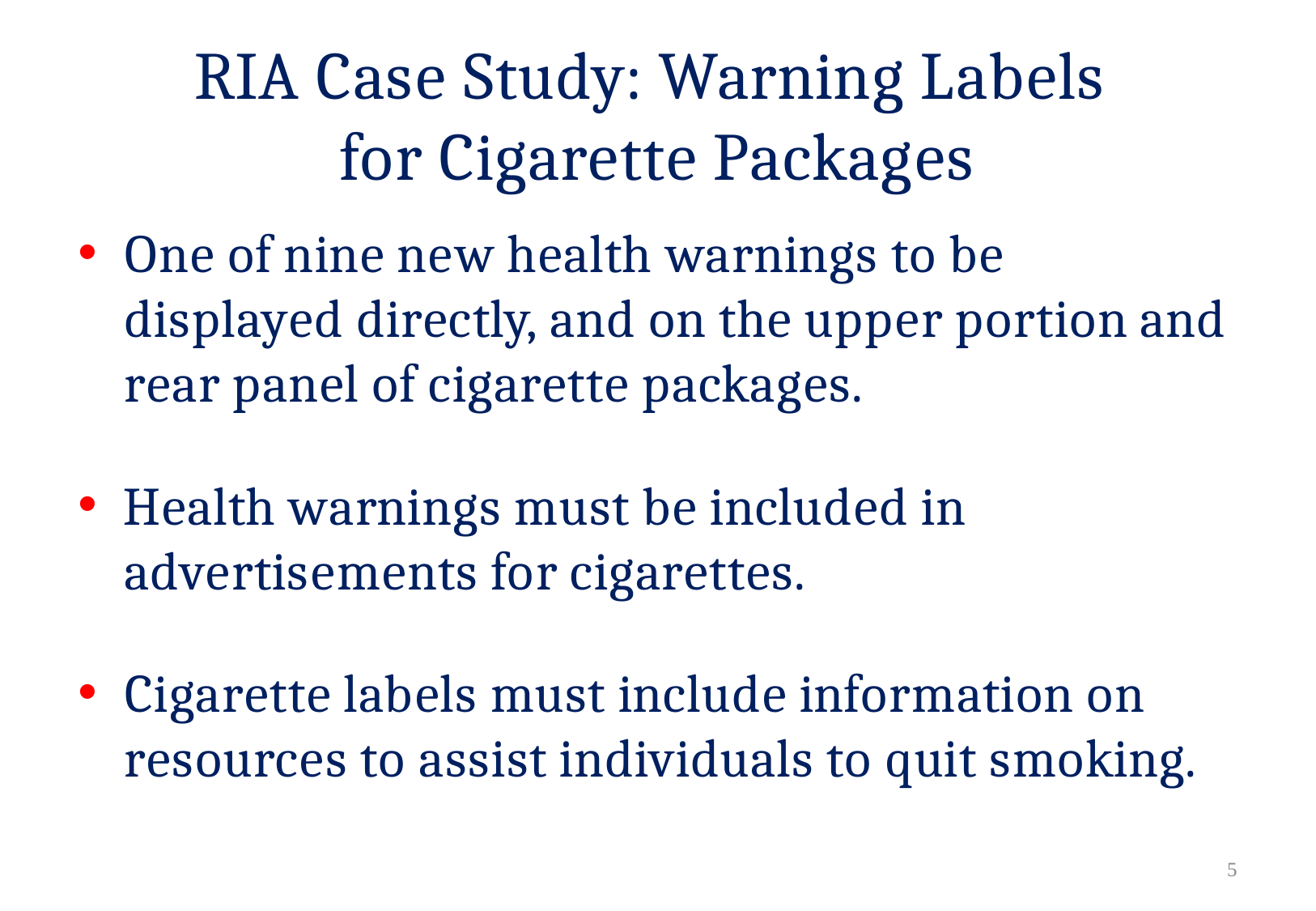

# RIA Case Study: Warning Labels for Cigarette Packages
One of nine new health warnings to be displayed directly, and on the upper portion and rear panel of cigarette packages.

Health warnings must be included in advertisements for cigarettes.

Cigarette labels must include information on resources to assist individuals to quit smoking.

5